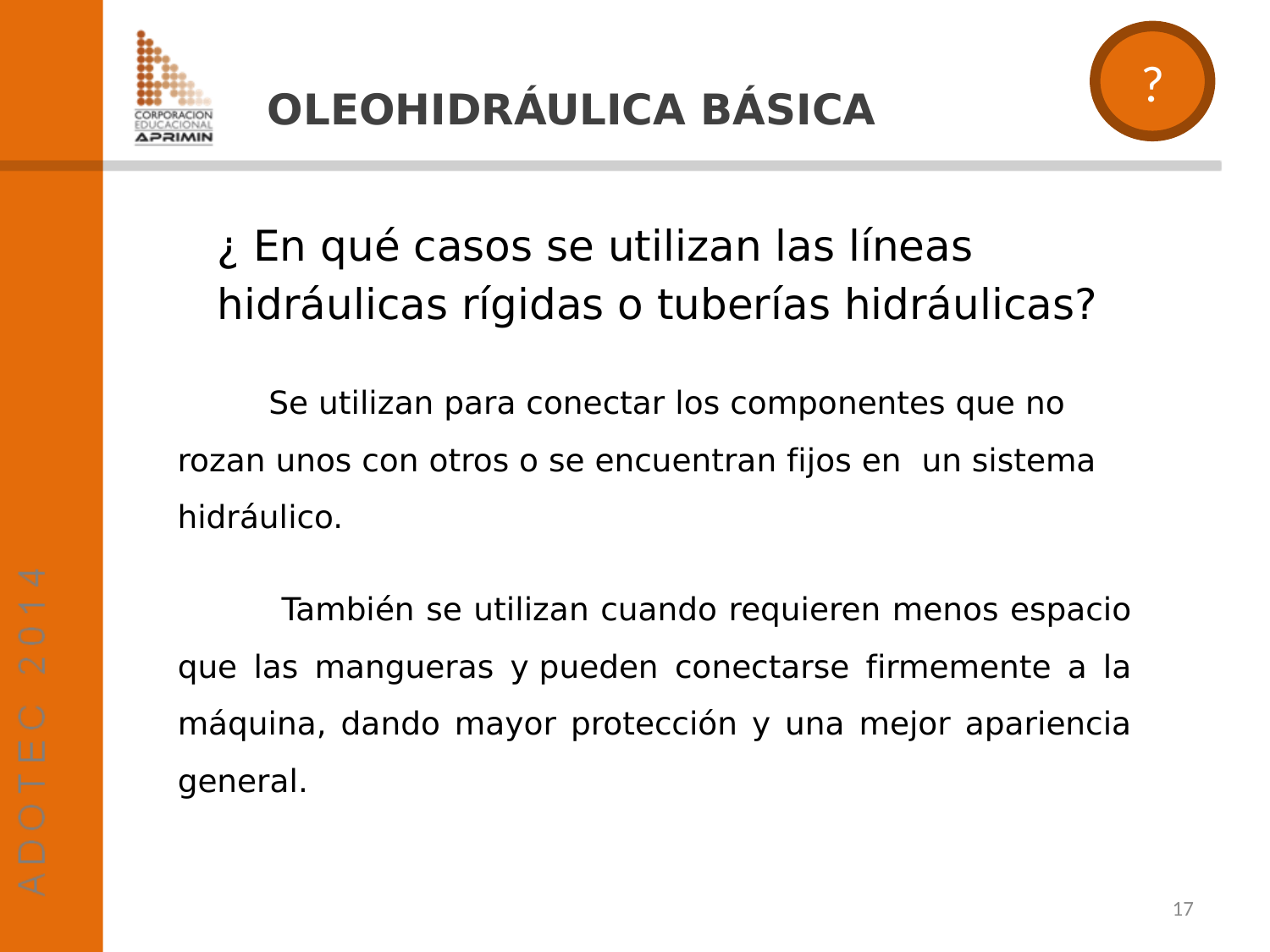

?
OLEOHIDRÁULICA BÁSICA
¿ En qué casos se utilizan las líneas hidráulicas rígidas o tuberías hidráulicas?
         Se utilizan para conectar los componentes que no rozan unos con otros o se encuentran fijos en  un sistema hidráulico.
         También se utilizan cuando requieren menos espacio que las mangueras y pueden conectarse firmemente a la máquina, dando mayor protección y una mejor apariencia general.
17